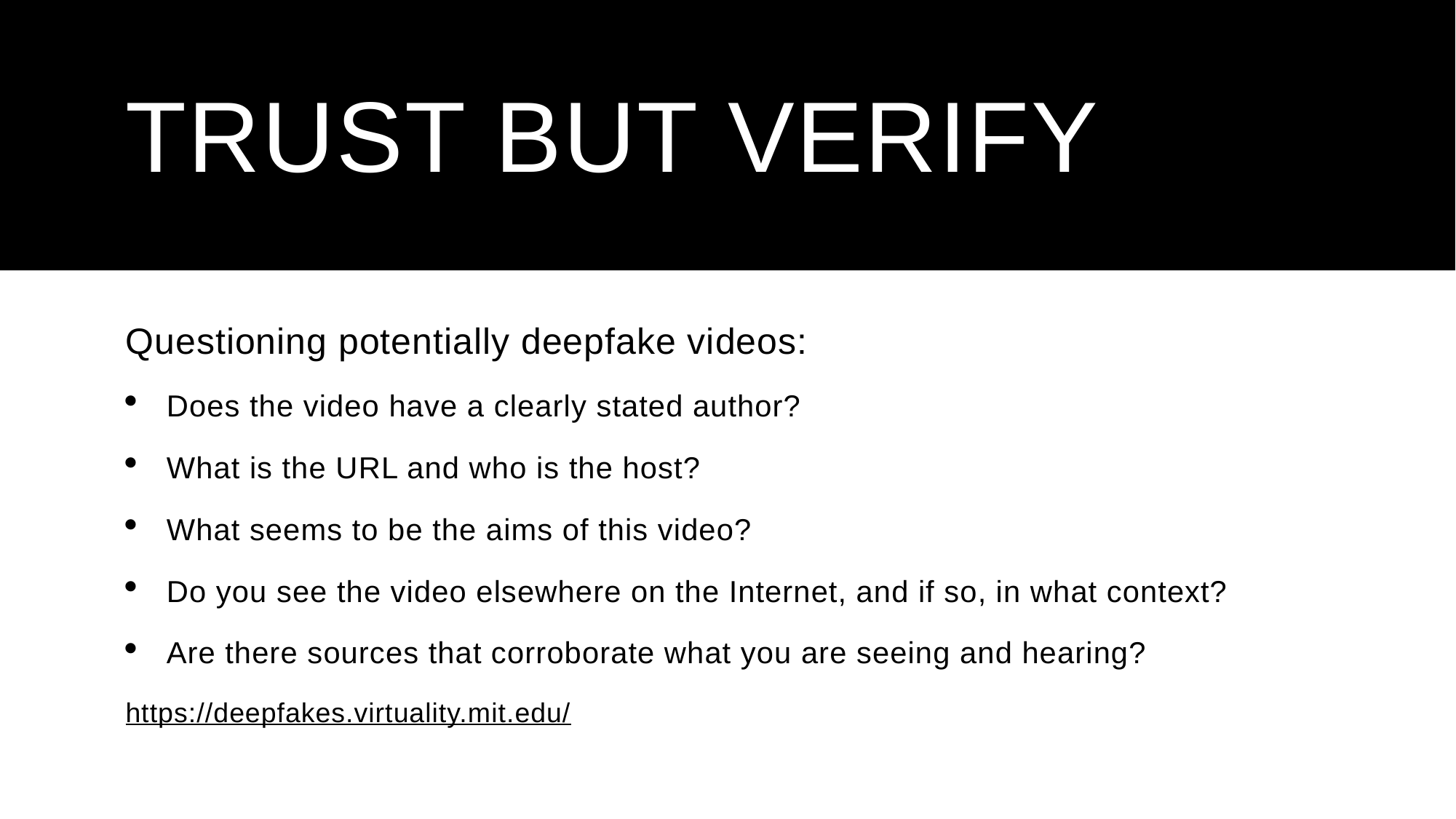

# Trust but verify
Questioning potentially deepfake videos:
Does the video have a clearly stated author?
What is the URL and who is the host?
What seems to be the aims of this video?
Do you see the video elsewhere on the Internet, and if so, in what context?
Are there sources that corroborate what you are seeing and hearing?
https://deepfakes.virtuality.mit.edu/